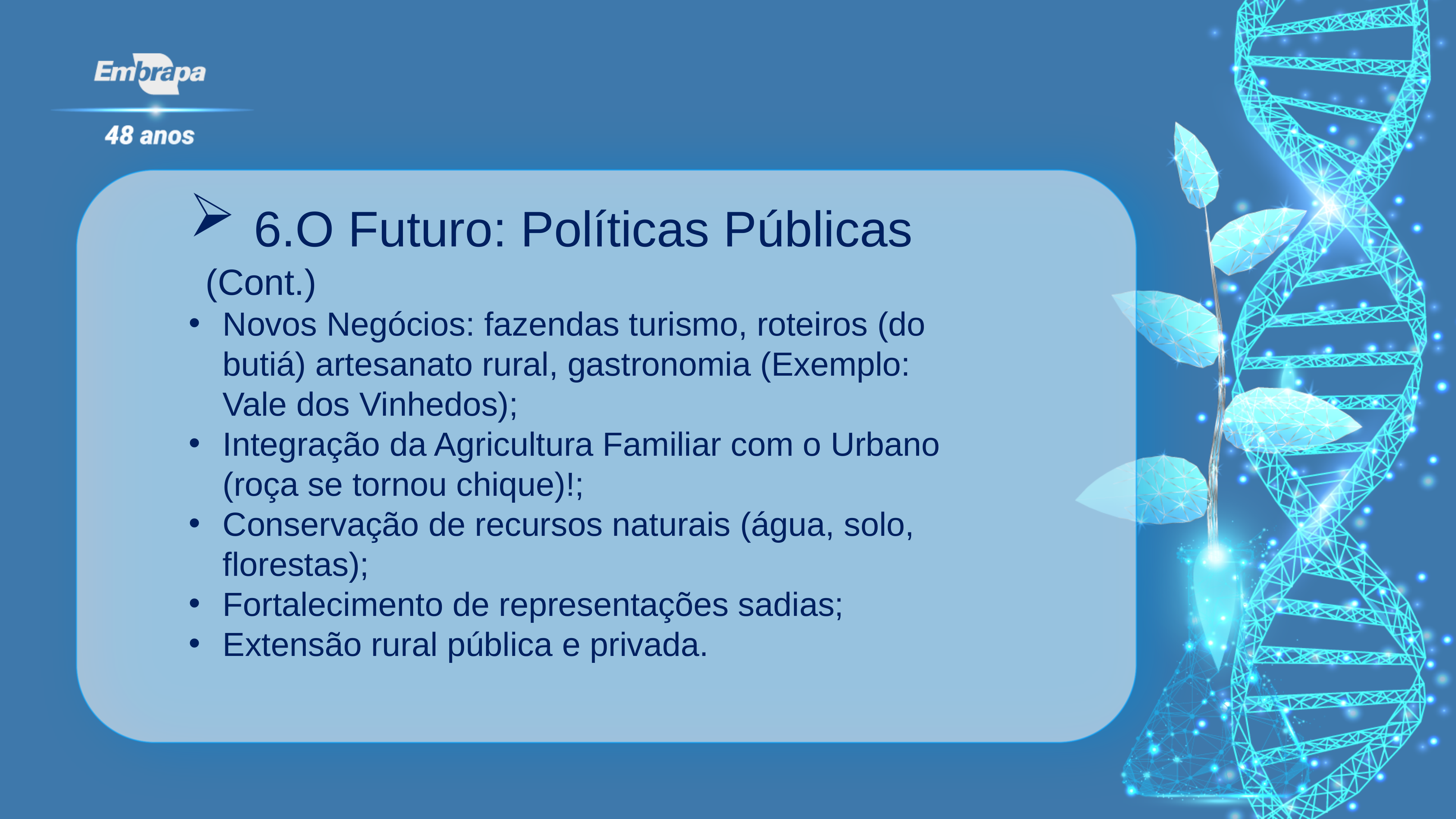

6.O Futuro: Políticas Públicas (Cont.)
Novos Negócios: fazendas turismo, roteiros (do butiá) artesanato rural, gastronomia (Exemplo: Vale dos Vinhedos);
Integração da Agricultura Familiar com o Urbano (roça se tornou chique)!;
Conservação de recursos naturais (água, solo, florestas);
Fortalecimento de representações sadias;
Extensão rural pública e privada.